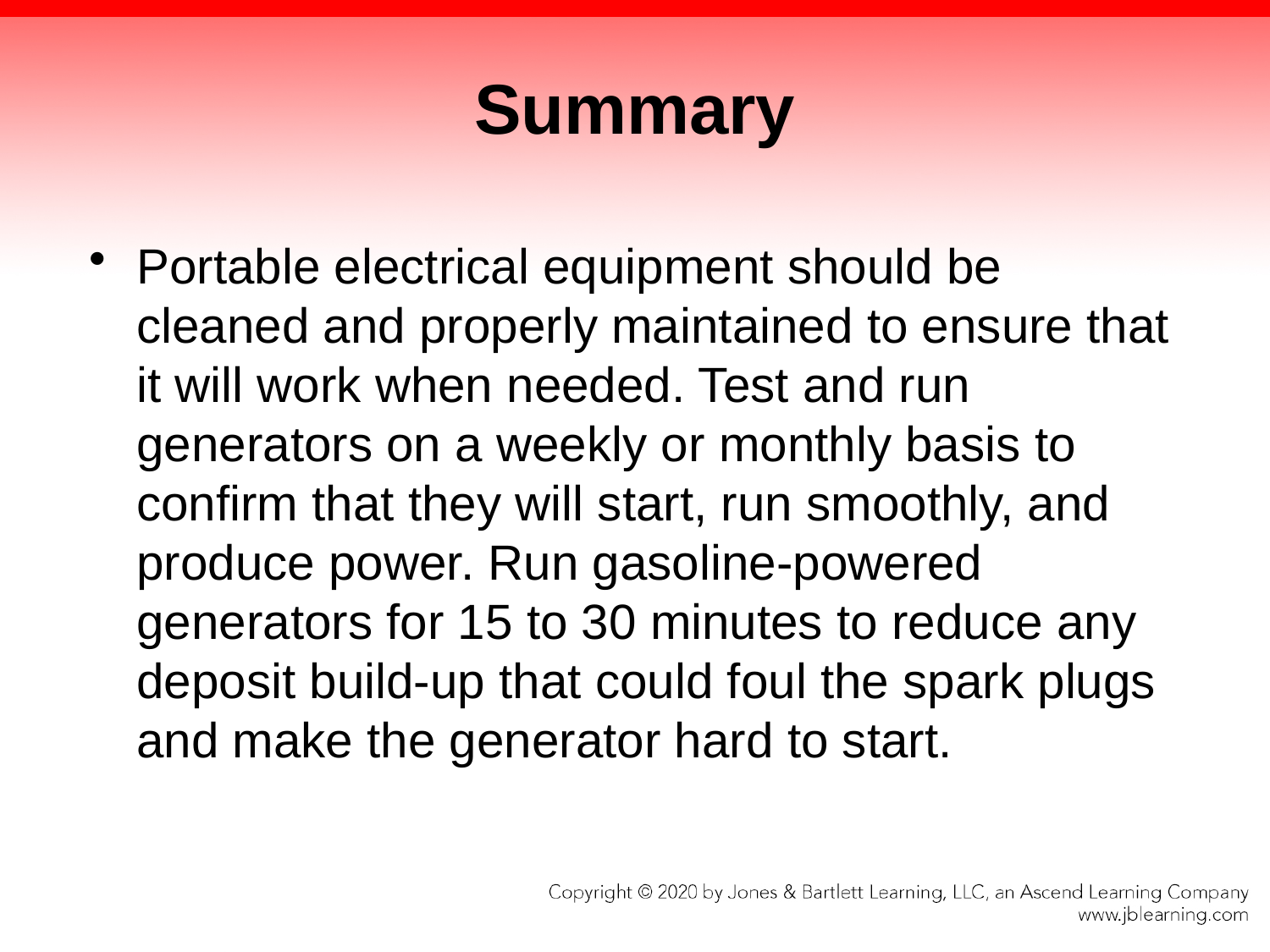

# Summary
Portable electrical equipment should be cleaned and properly maintained to ensure that it will work when needed. Test and run generators on a weekly or monthly basis to confirm that they will start, run smoothly, and produce power. Run gasoline-powered generators for 15 to 30 minutes to reduce any deposit build-up that could foul the spark plugs and make the generator hard to start.